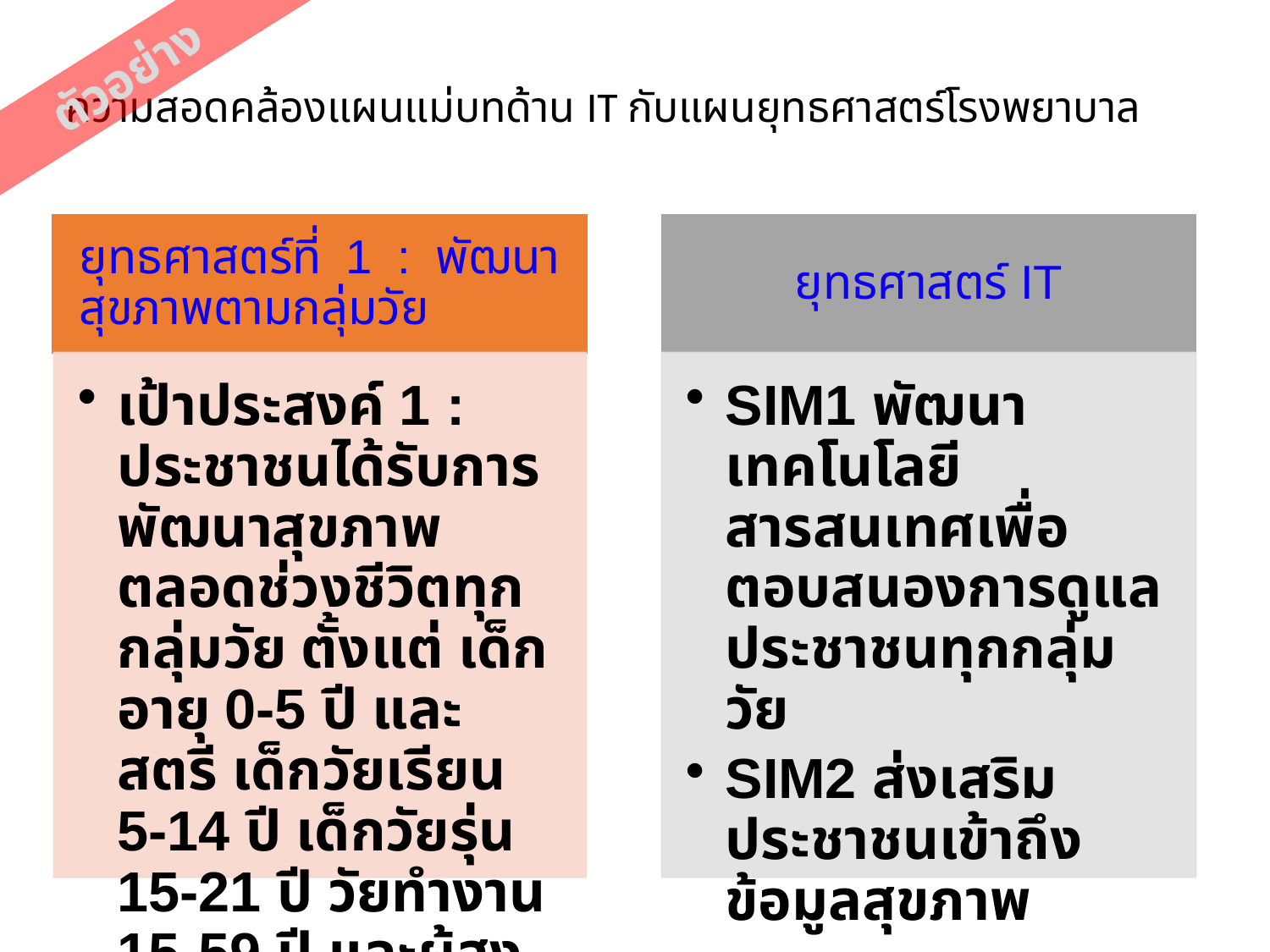

ตัวอย่าง
ความสอดคล้องแผนแม่บทด้าน IT กับแผนยุทธศาสตร์โรงพยาบาล
ยุทธศาสตร์ที่ 1 : พัฒนาสุขภาพตามกลุ่มวัย
เป้าประสงค์ 1 : ประชาชนได้รับการพัฒนาสุขภาพตลอดช่วงชีวิตทุกกลุ่มวัย ตั้งแต่ เด็กอายุ 0-5 ปี และสตรี เด็กวัยเรียน 5-14 ปี เด็กวัยรุ่น 15-21 ปี วัยทำงาน 15-59 ปี และผู้สูงอายุ/ผู้พิการ
ยุทธศาสตร์ IT
SIM1 พัฒนาเทคโนโลยีสารสนเทศเพื่อตอบสนองการดูแลประชาชนทุกกลุ่มวัย
SIM2 ส่งเสริมประชาชนเข้าถึงข้อมูลสุขภาพ